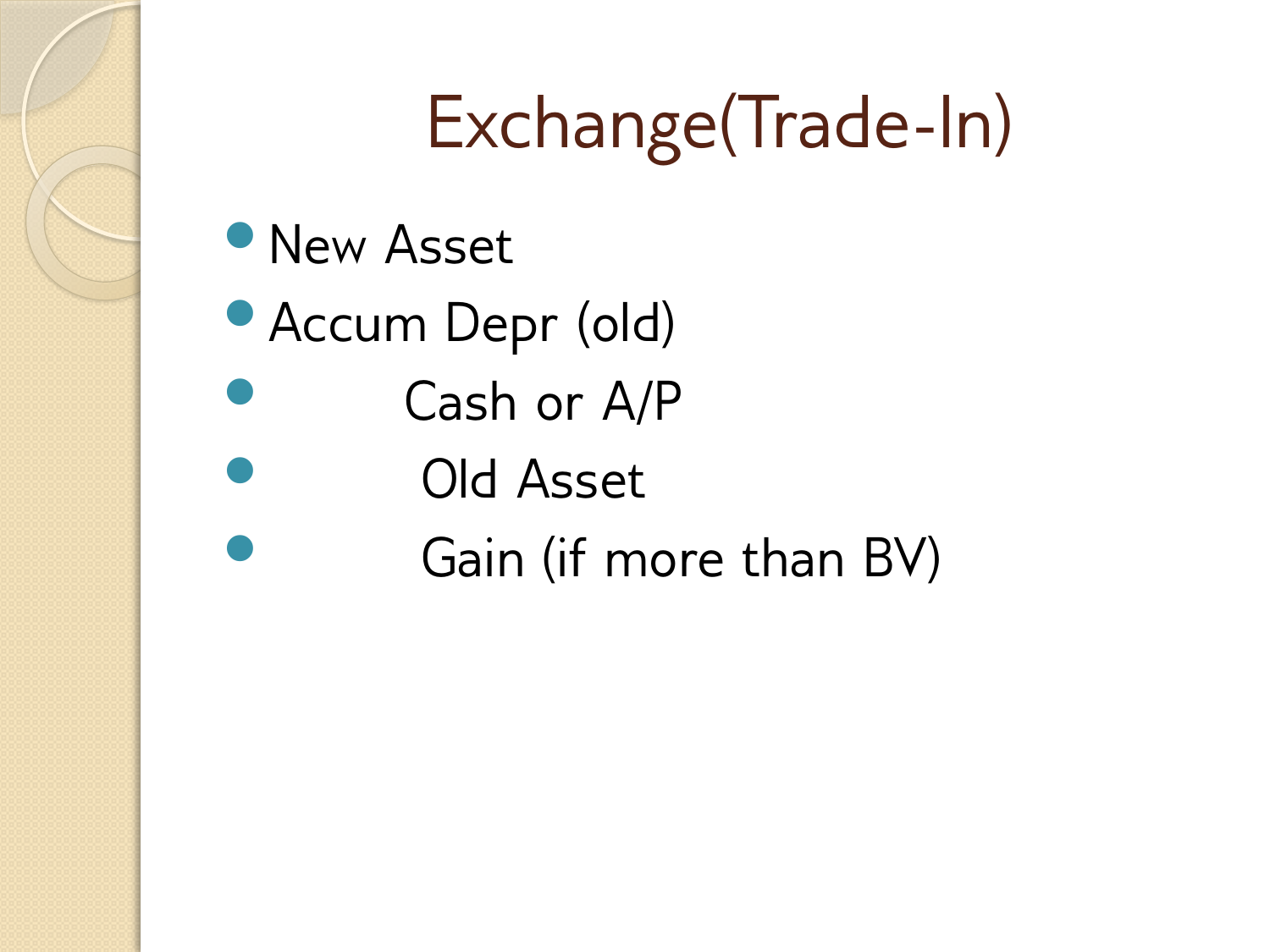

# Exchange(Trade-In)
New Asset
Accum Depr (old)
        Cash or A/P
         Old Asset
         Gain (if more than BV)